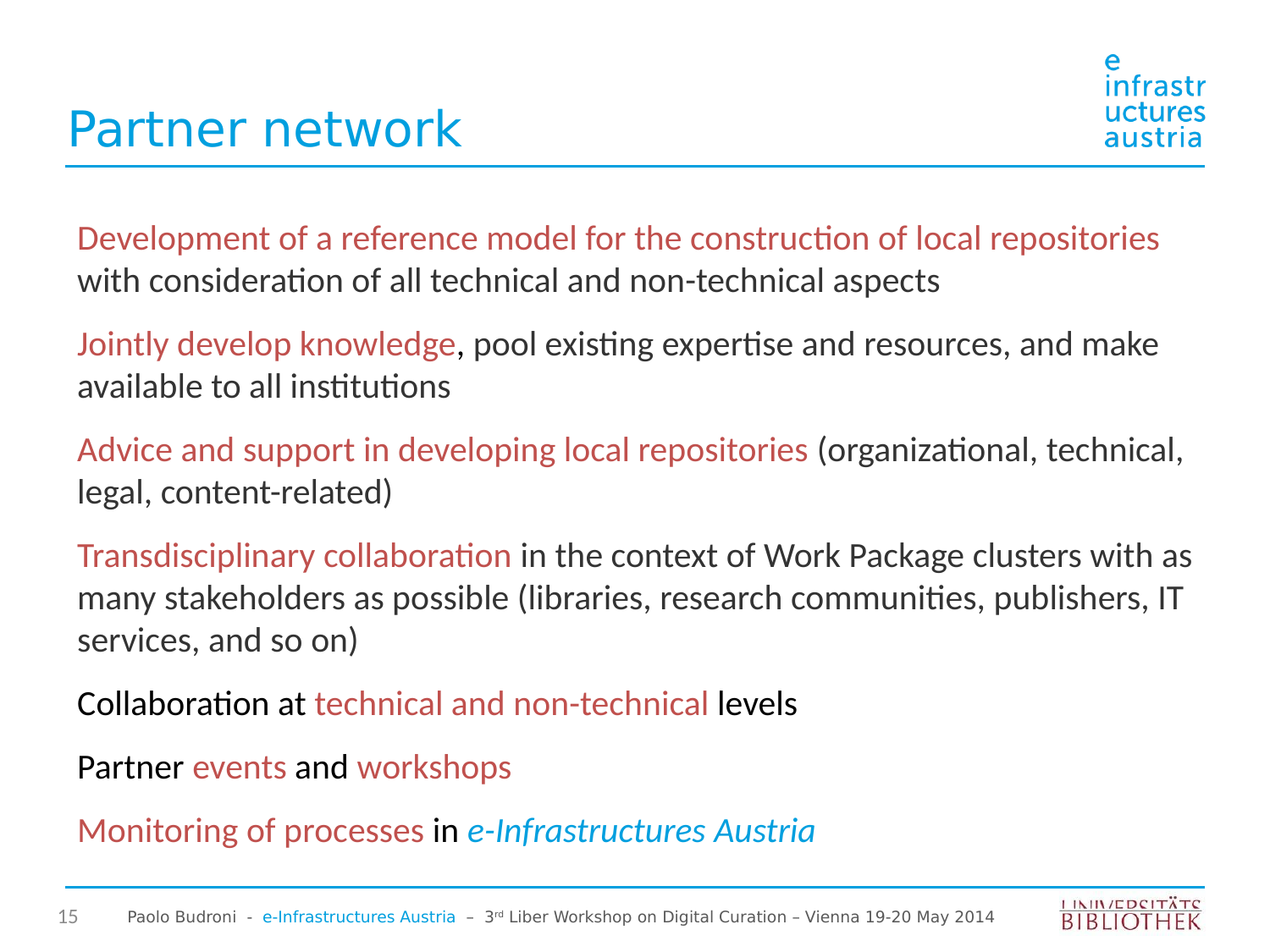

Partner network
Development of a reference model for the construction of local repositories with consideration of all technical and non-technical aspects

Jointly develop knowledge, pool existing expertise and resources, and make available to all institutions

Advice and support in developing local repositories (organizational, technical, legal, content-related)

Transdisciplinary collaboration in the context of Work Package clusters with as many stakeholders as possible (libraries, research communities, publishers, IT services, and so on)

Collaboration at technical and non-technical levels

Partner events and workshops

Monitoring of processes in e-Infrastructures Austria